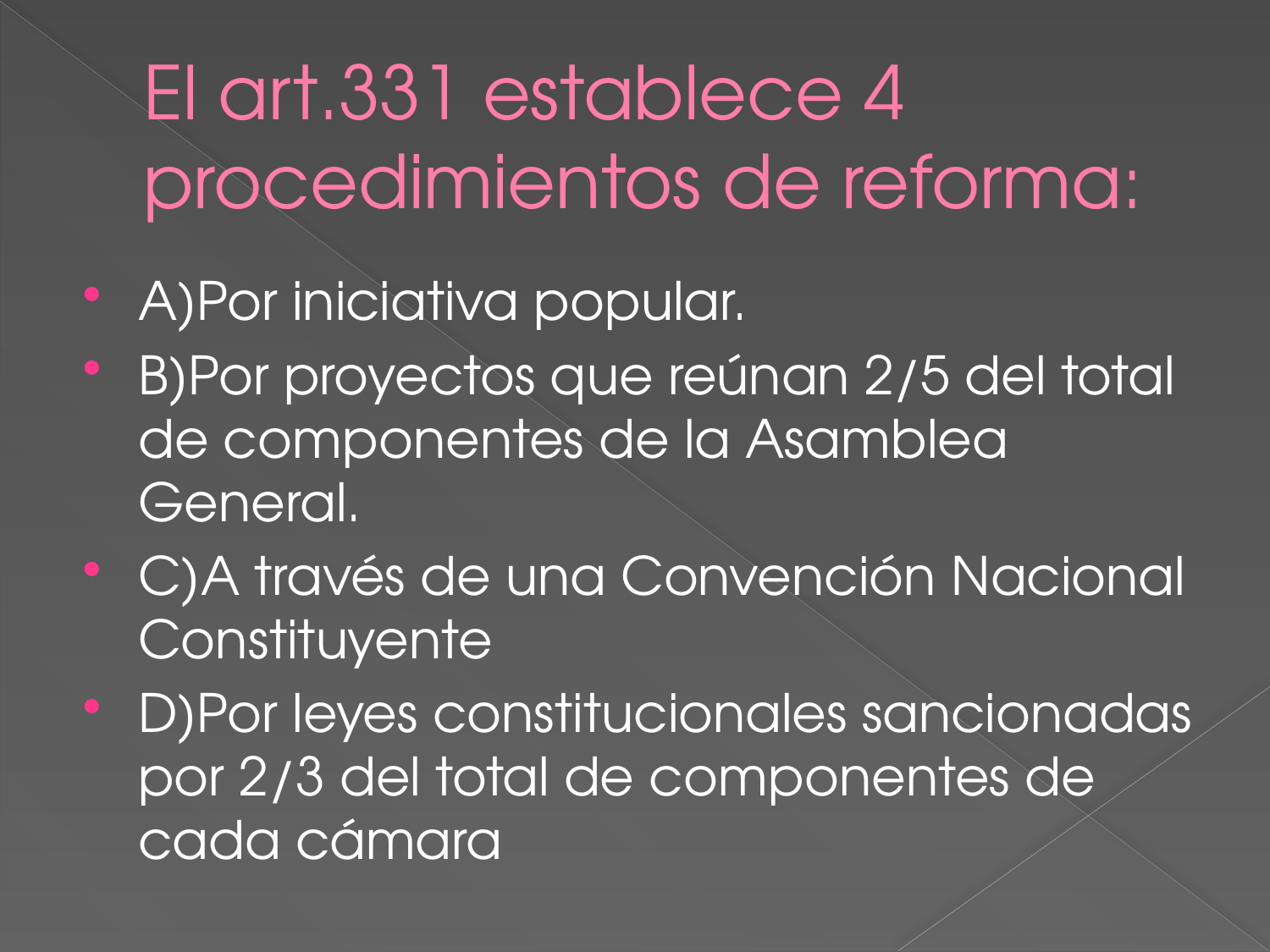

# El art.331 establece 4 procedimientos de reforma:
A)Por iniciativa popular.
B)Por proyectos que reúnan 2/5 del total de componentes de la Asamblea General.
C)A través de una Convención Nacional Constituyente
D)Por leyes constitucionales sancionadas por 2/3 del total de componentes de cada cámara